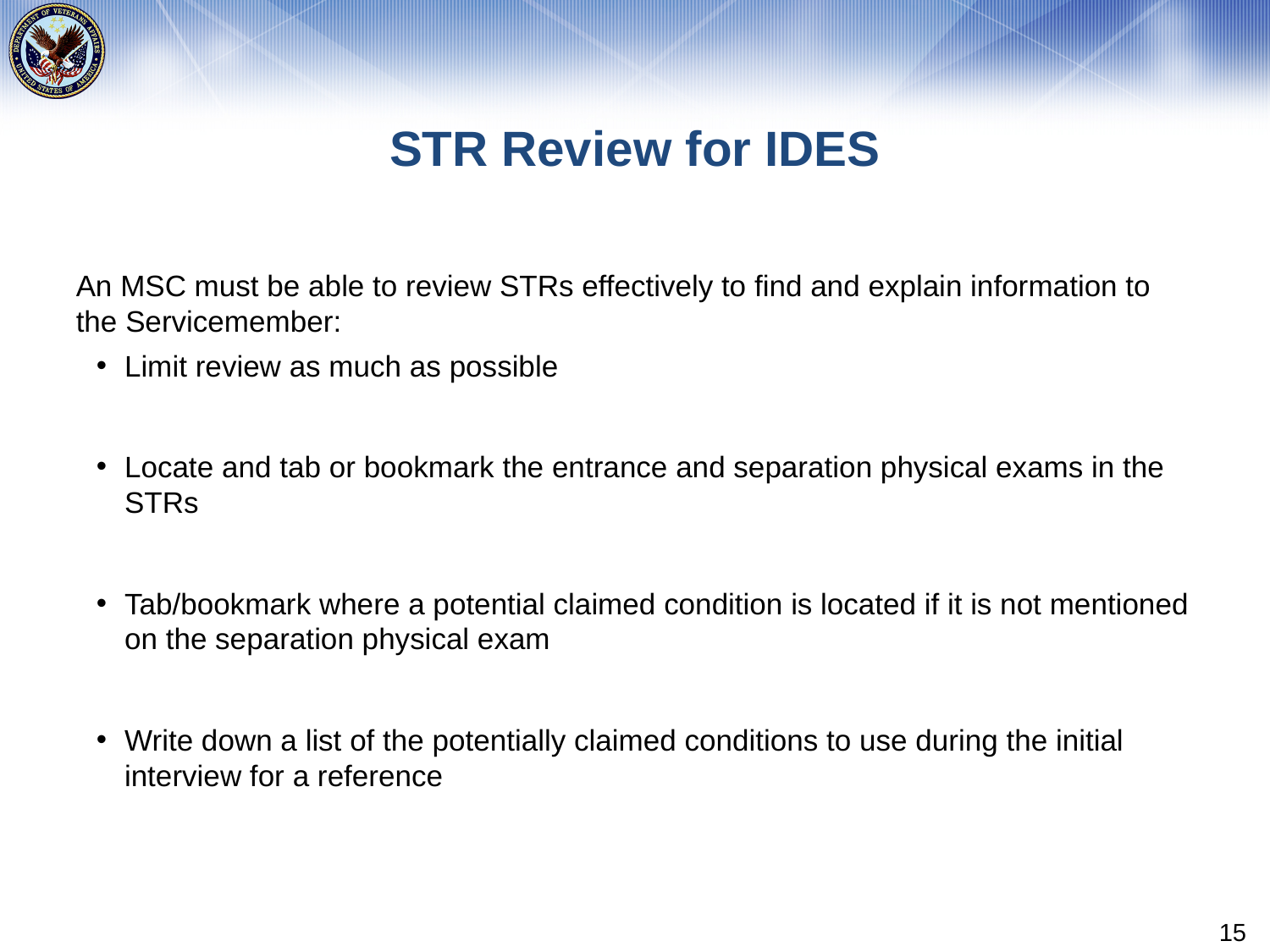

# STR Review for IDES
An MSC must be able to review STRs effectively to find and explain information to the Servicemember:
Limit review as much as possible

Locate and tab or bookmark the entrance and separation physical exams in the STRs

Tab/bookmark where a potential claimed condition is located if it is not mentioned on the separation physical exam

Write down a list of the potentially claimed conditions to use during the initial interview for a reference

15